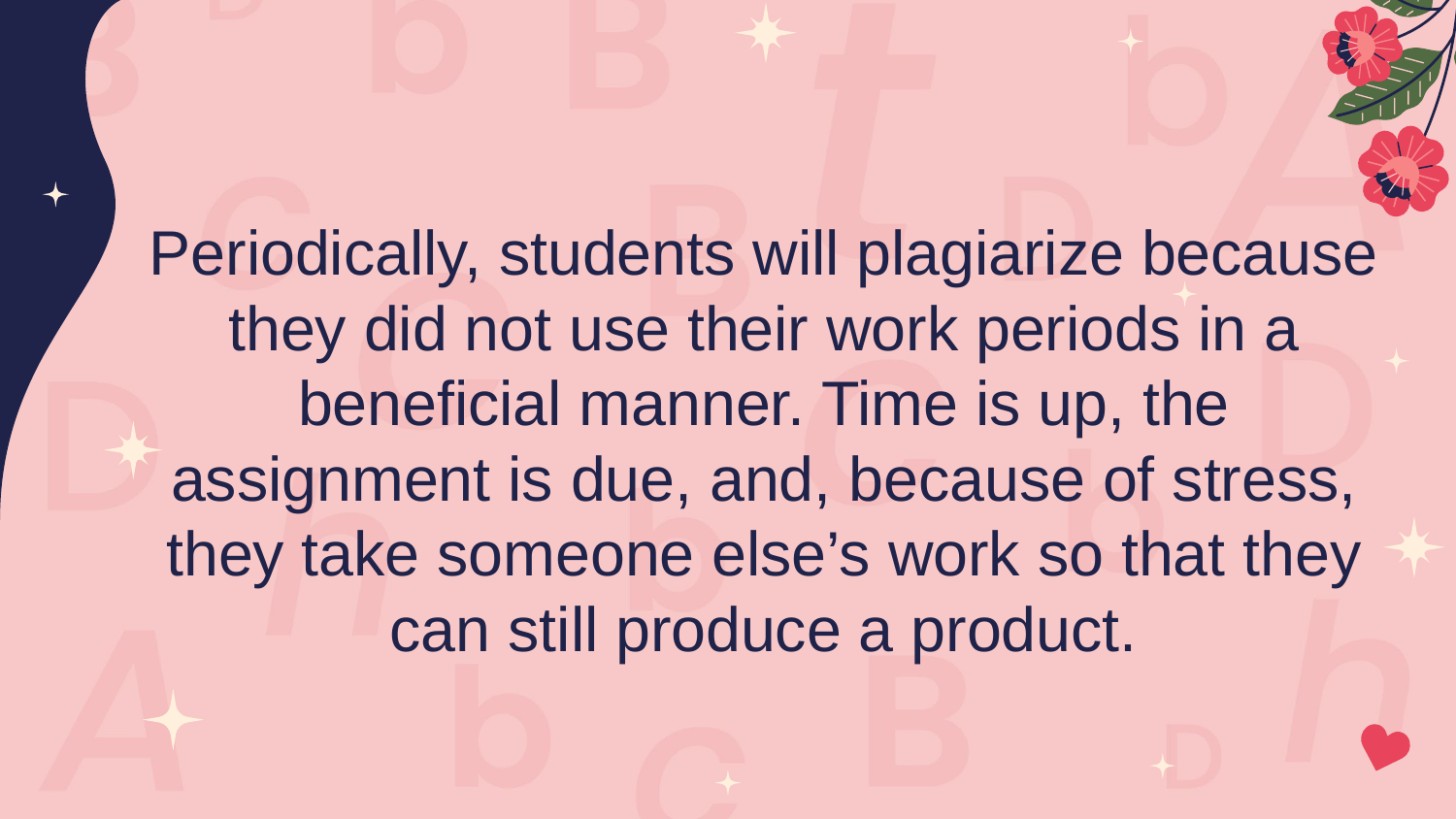

# Periodically, students will plagiarize because they did not use their work periods in a beneficial manner. Time is up, the assignment is due, and, because of stress, they take someone else’s work so that they can still produce a product.